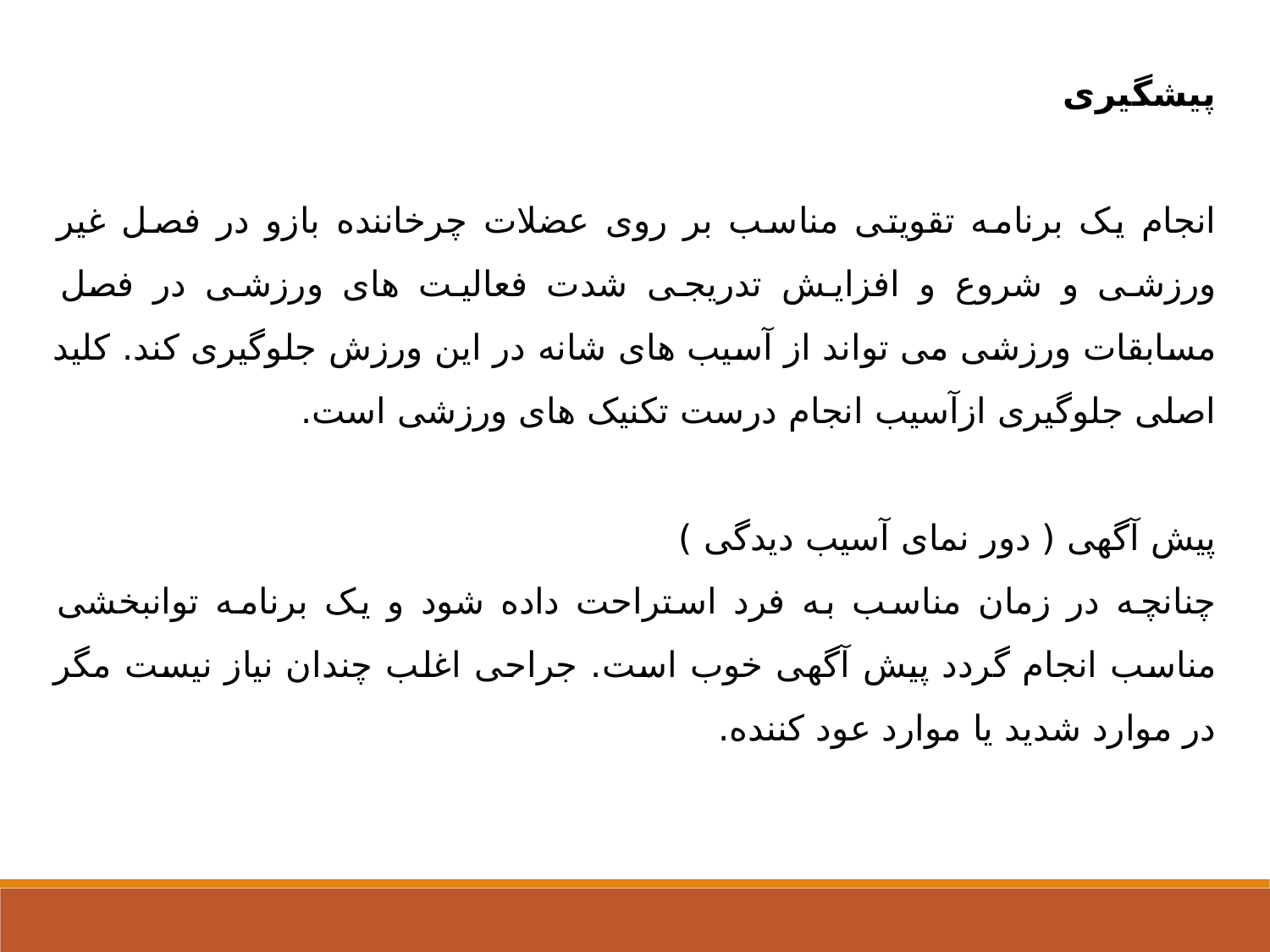

پیشگیری

انجام یک برنامه تقویتی مناسب بر روی عضلات چرخاننده بازو در فصل غیر ورزشی و شروع و افزایش تدریجی شدت فعالیت های ورزشی در فصل مسابقات ورزشی می تواند از آسیب های شانه در این ورزش جلوگیری کند. کلید اصلی جلوگیری ازآسیب انجام درست تکنیک های ورزشی است.

پیش آگهی ( دور نمای آسیب دیدگی )
چنانچه در زمان مناسب به فرد استراحت داده شود و یک برنامه توانبخشی مناسب انجام گردد پیش آگهی خوب است. جراحی اغلب چندان نیاز نیست مگر در موارد شدید یا موارد عود کننده.